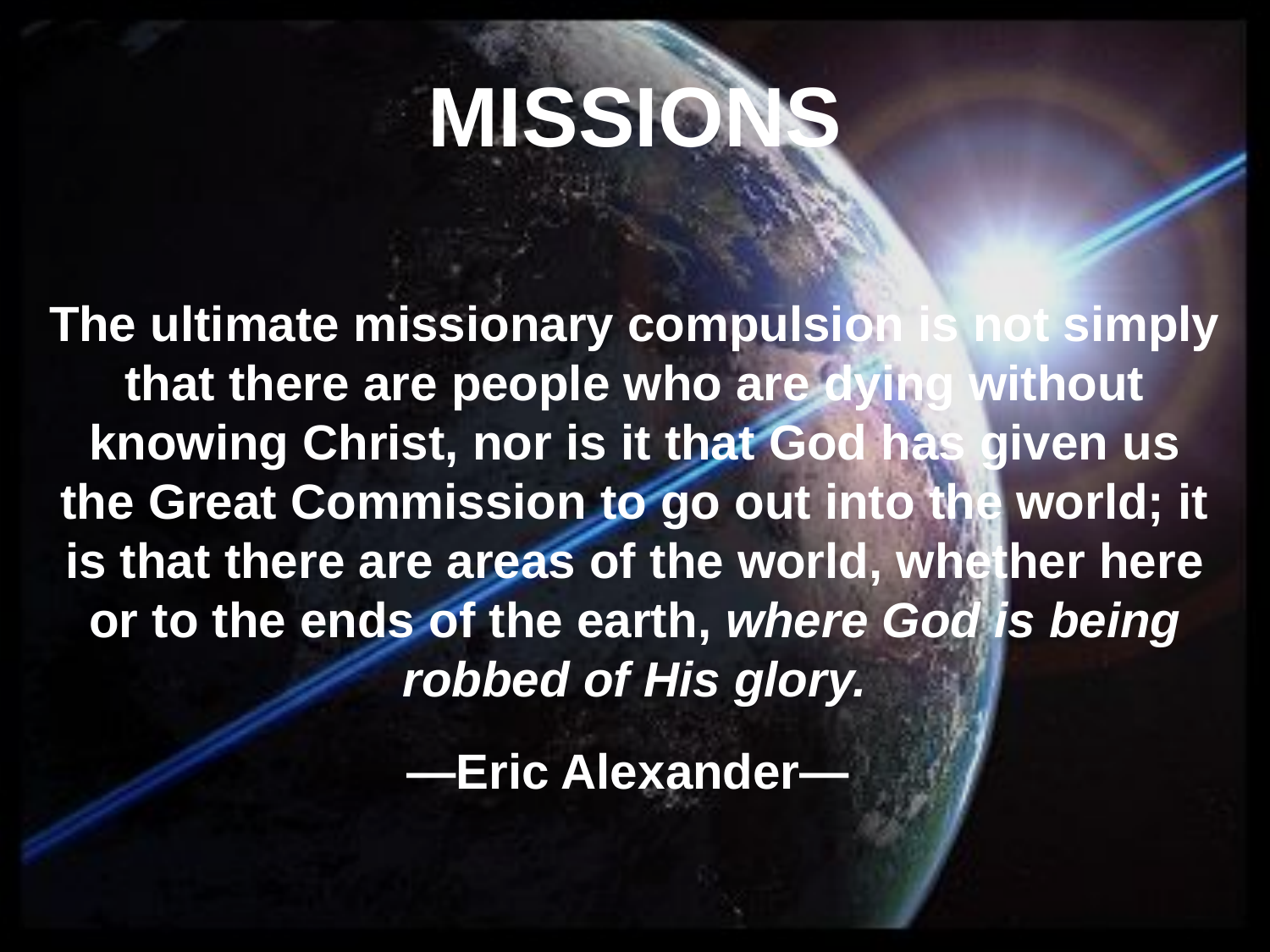

MISSIONS
The ultimate missionary compulsion is not simply that there are people who are dying without knowing Christ, nor is it that God has given us the Great Commission to go out into the world; it is that there are areas of the world, whether here or to the ends of the earth, where God is being robbed of His glory.
—Eric Alexander—